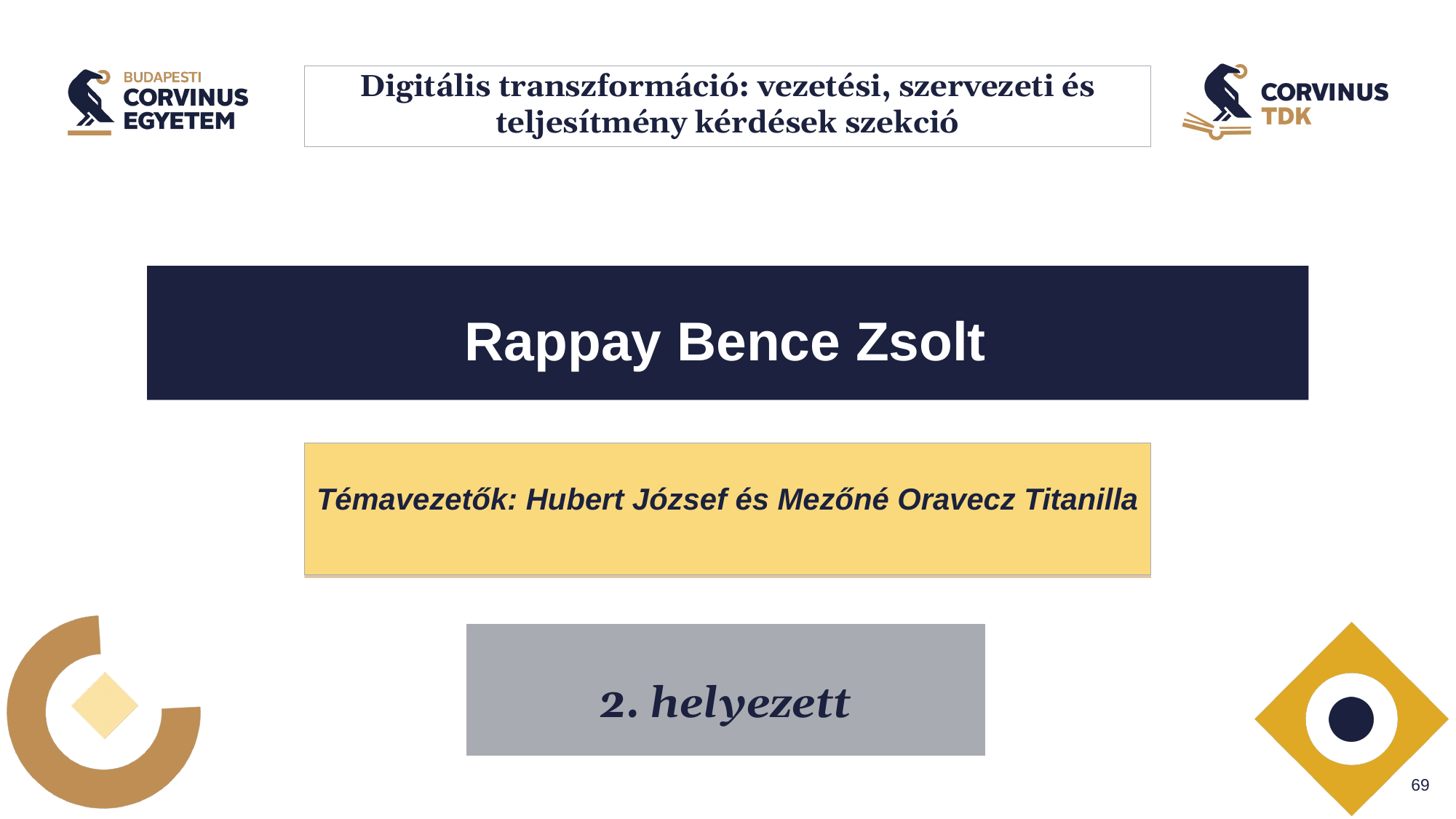

# Digitális transzformáció: vezetési, szervezeti és teljesítmény kérdések szekció
Rappay Bence Zsolt

Témavezetők: Hubert József és Mezőné Oravecz Titanilla
2. helyezett